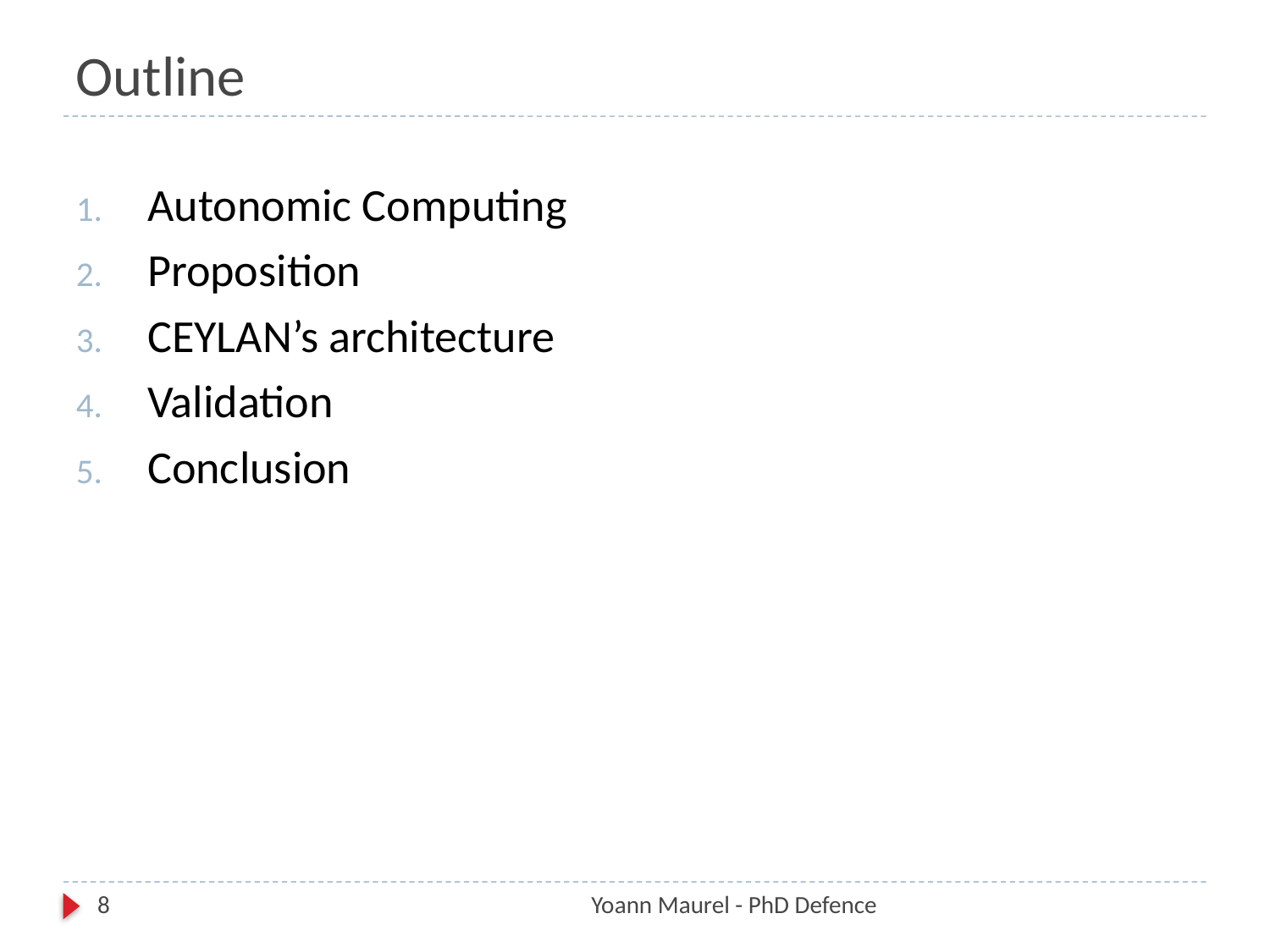

# Outline
Autonomic Computing
Proposition
CEYLAN’s architecture
Validation
Conclusion

8
Yoann Maurel - PhD Defence